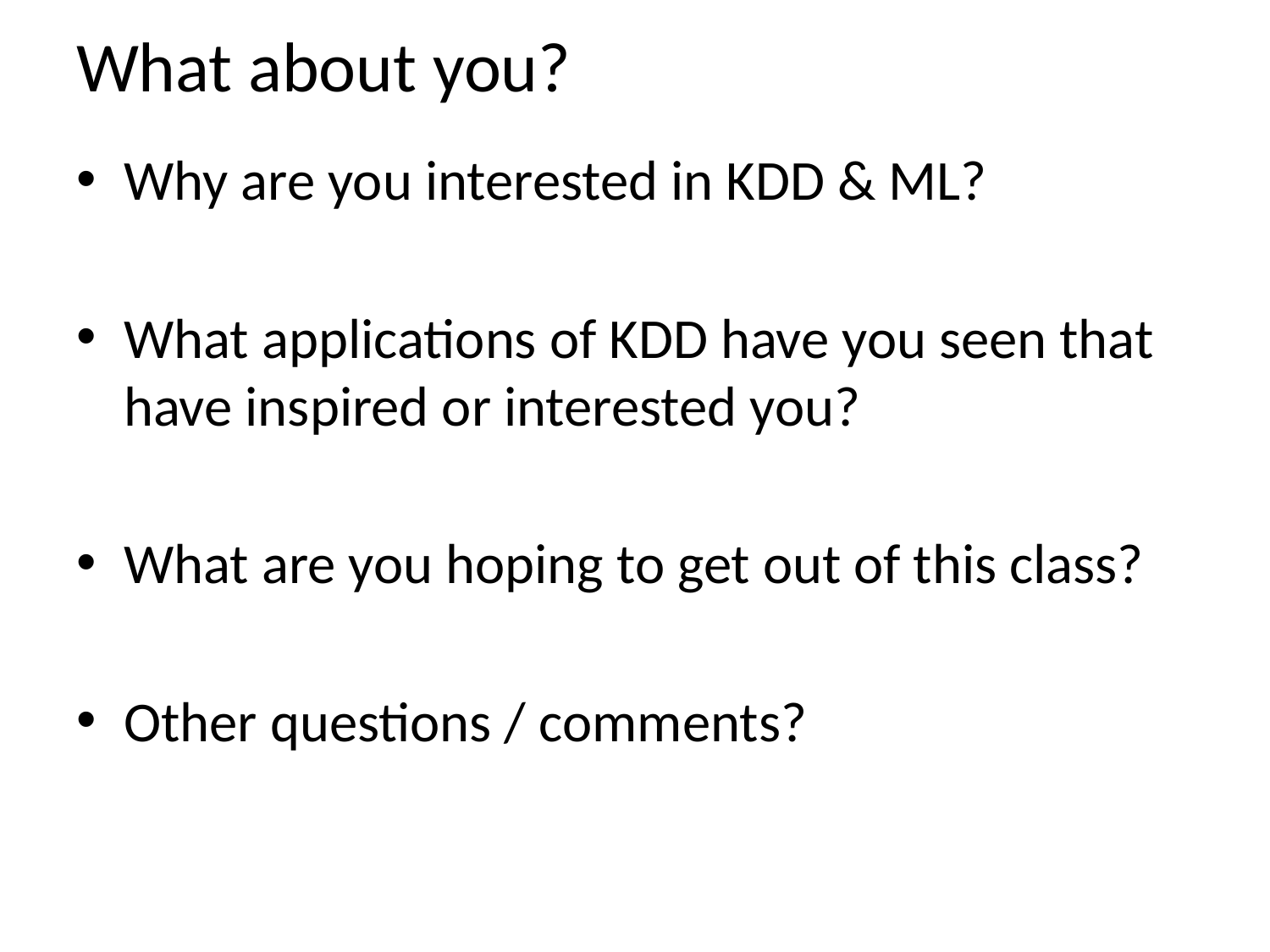

# What about you?
Why are you interested in KDD & ML?

What applications of KDD have you seen that have inspired or interested you?

What are you hoping to get out of this class?

Other questions / comments?